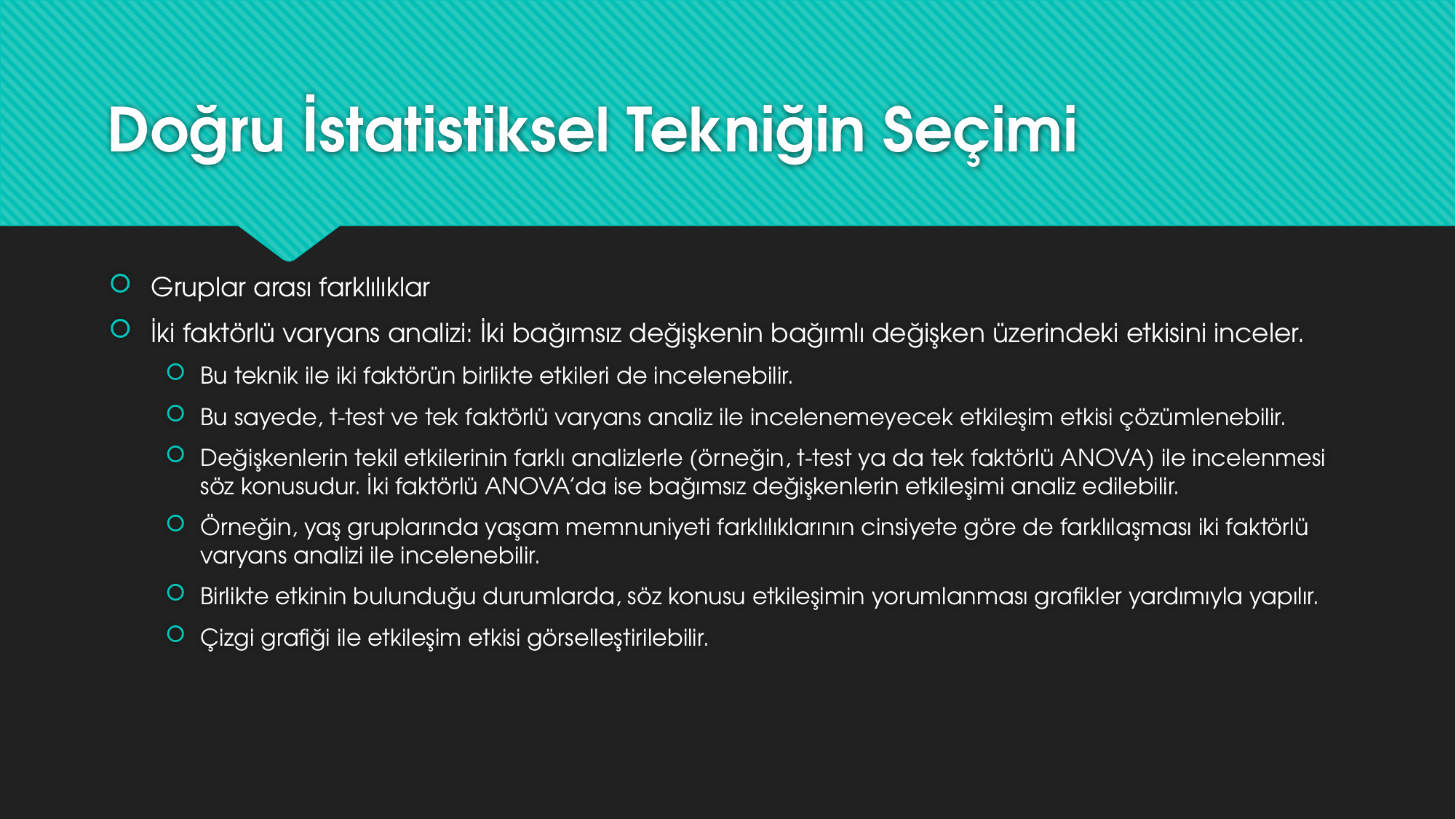

# Doğru İstatistiksel Tekniğin Seçimi
Gruplar arası farklılıklar
İki faktörlü varyans analizi: İki bağımsız değişkenin bağımlı değişken üzerindeki etkisini inceler.
Bu teknik ile iki faktörün birlikte etkileri de incelenebilir.
Bu sayede, t-test ve tek faktörlü varyans analiz ile incelenemeyecek etkileşim etkisi çözümlenebilir.
Değişkenlerin tekil etkilerinin farklı analizlerle (örneğin, t-test ya da tek faktörlü ANOVA) ile incelenmesi söz konusudur. İki faktörlü ANOVA’da ise bağımsız değişkenlerin etkileşimi analiz edilebilir.
Örneğin, yaş gruplarında yaşam memnuniyeti farklılıklarının cinsiyete göre de farklılaşması iki faktörlü varyans analizi ile incelenebilir.
Birlikte etkinin bulunduğu durumlarda, söz konusu etkileşimin yorumlanması grafikler yardımıyla yapılır.
Çizgi grafiği ile etkileşim etkisi görselleştirilebilir.